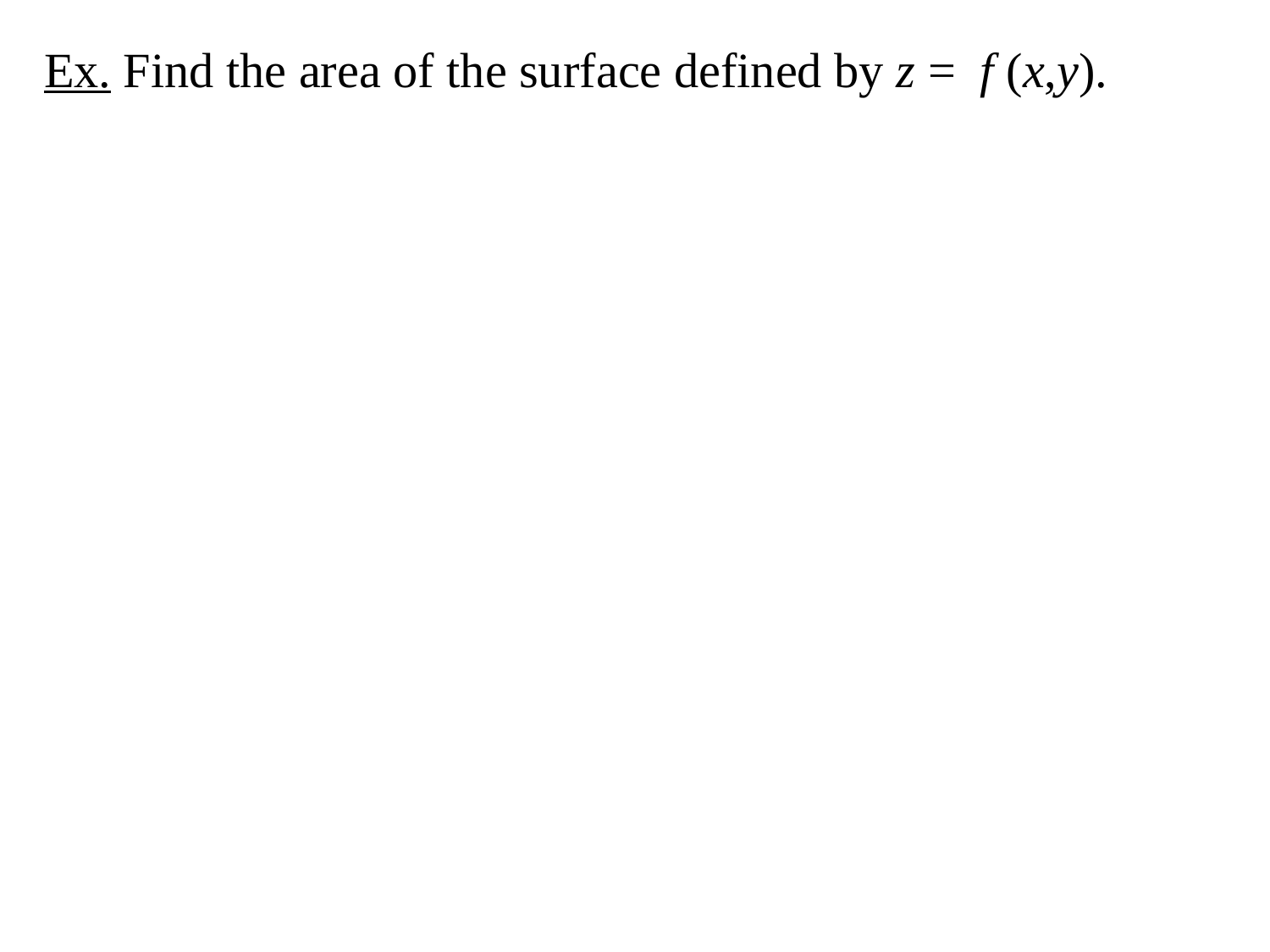

Ex. Find the area of the surface defined by z =  f (x,y).